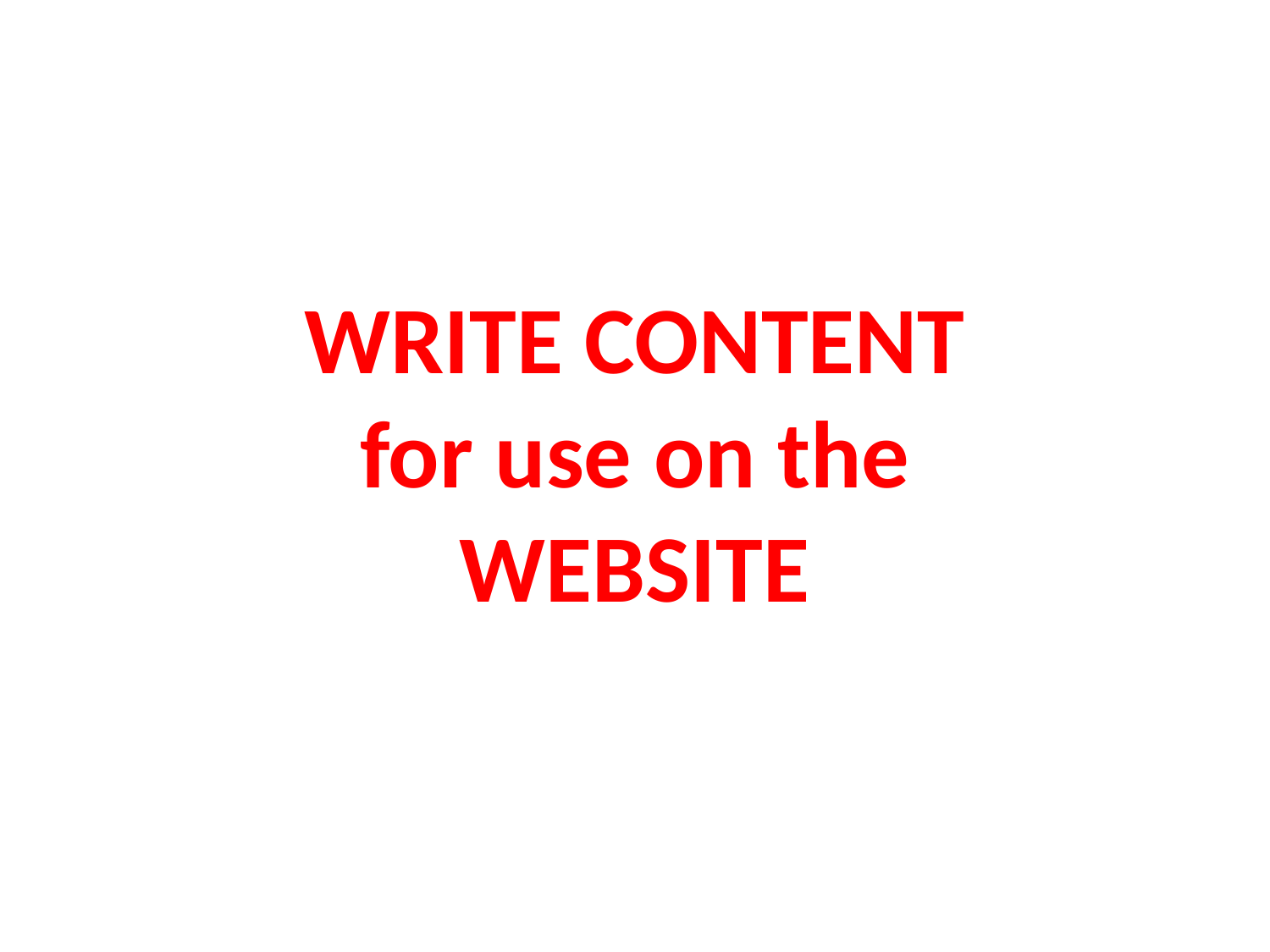

# WRITE CONTENT for use on the WEBSITE